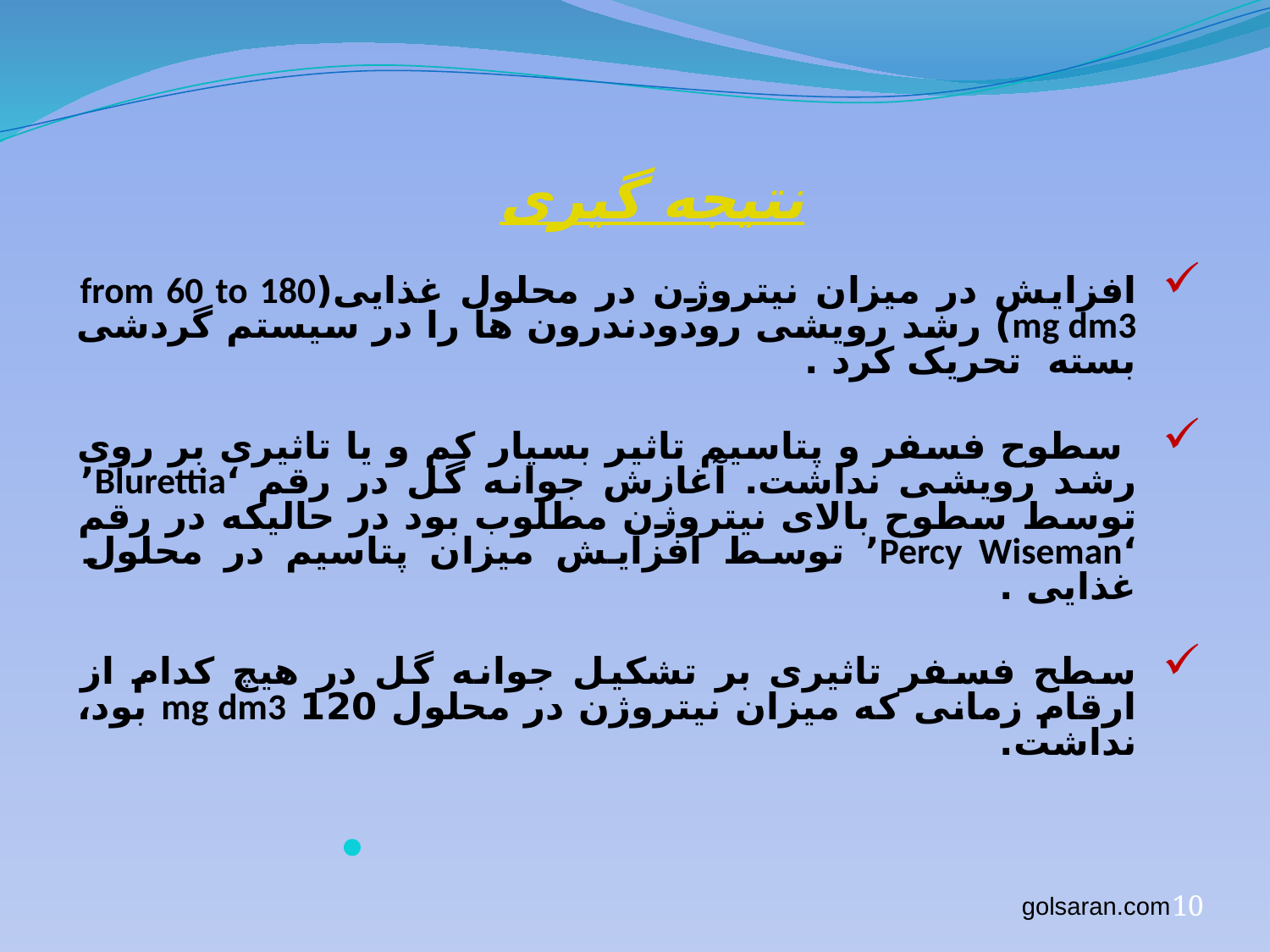

# نتیجه گیری
افزایش در میزان نیتروژن در محلول غذایی(from 60 to 180 mg dm3) رشد رویشی رودودندرون ها را در سیستم گردشی بسته  تحریک کرد .

 سطوح فسفر و پتاسیم تاثیر بسیار کم و یا تاثیری بر روی رشد رویشی نداشت. آغازش جوانه گل در رقم ‘Blurettia’ توسط سطوح بالای نیتروژن مطلوب بود در حالیکه در رقم ‘Percy Wiseman’ توسط افزایش میزان پتاسیم در محلول غذایی .

سطح فسفر تاثیری بر تشکیل جوانه گل در هیچ کدام از ارقام زمانی که میزان نیتروژن در محلول 120 mg dm3 بود، نداشت.

golsaran.com
10